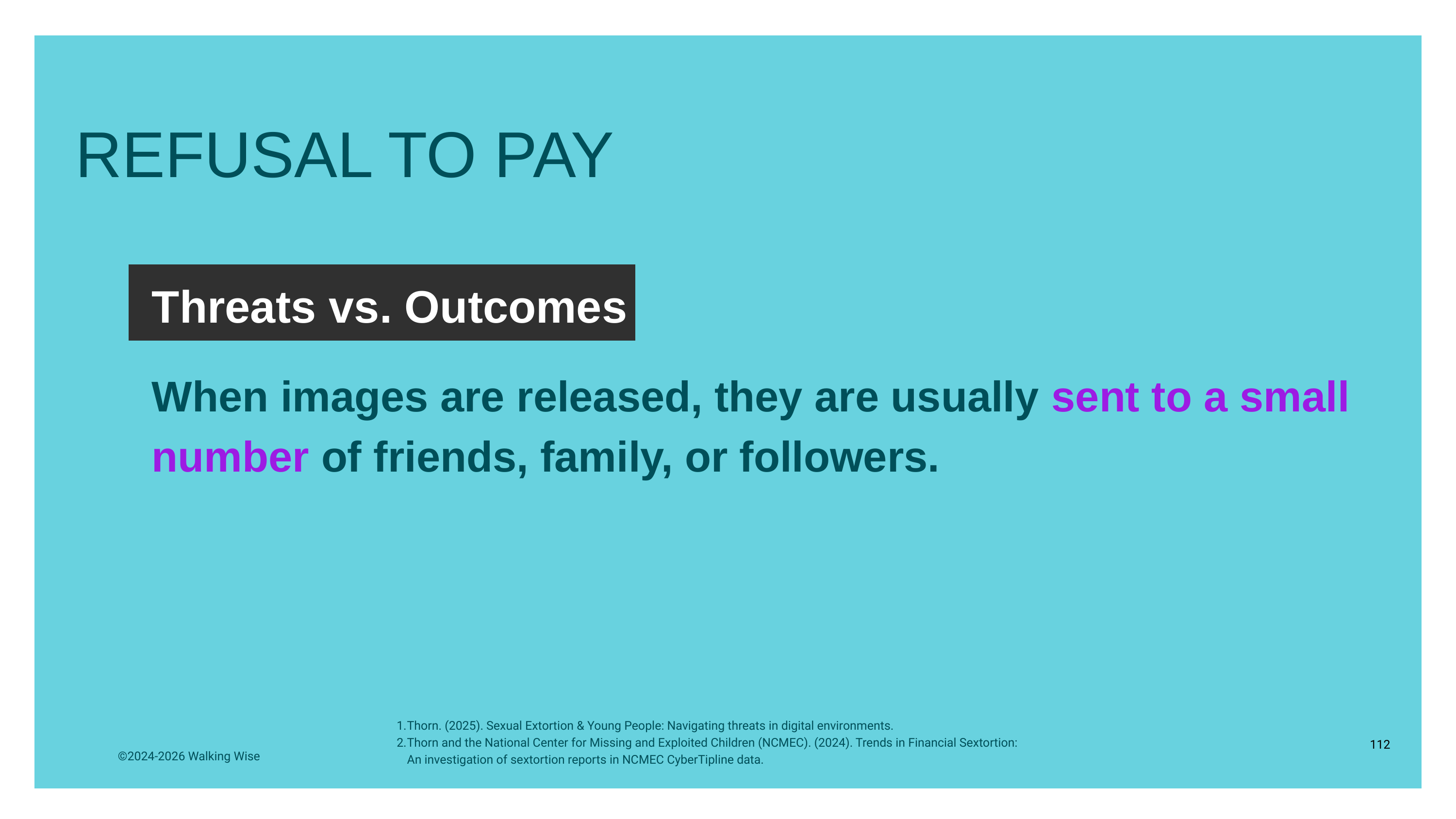

LESSON PLANS
REFUSAL TO PAY

Threats vs. Outcomes
When images are released, they are usually sent to a small number of friends, family, or followers.
Thorn. (2025). Sexual Extortion & Young People: Navigating threats in digital environments.
Thorn and the National Center for Missing and Exploited Children (NCMEC). (2024). Trends in Financial Sextortion: An investigation of sextortion reports in NCMEC CyberTipline data.
112
©2024-2026 Walking Wise
3